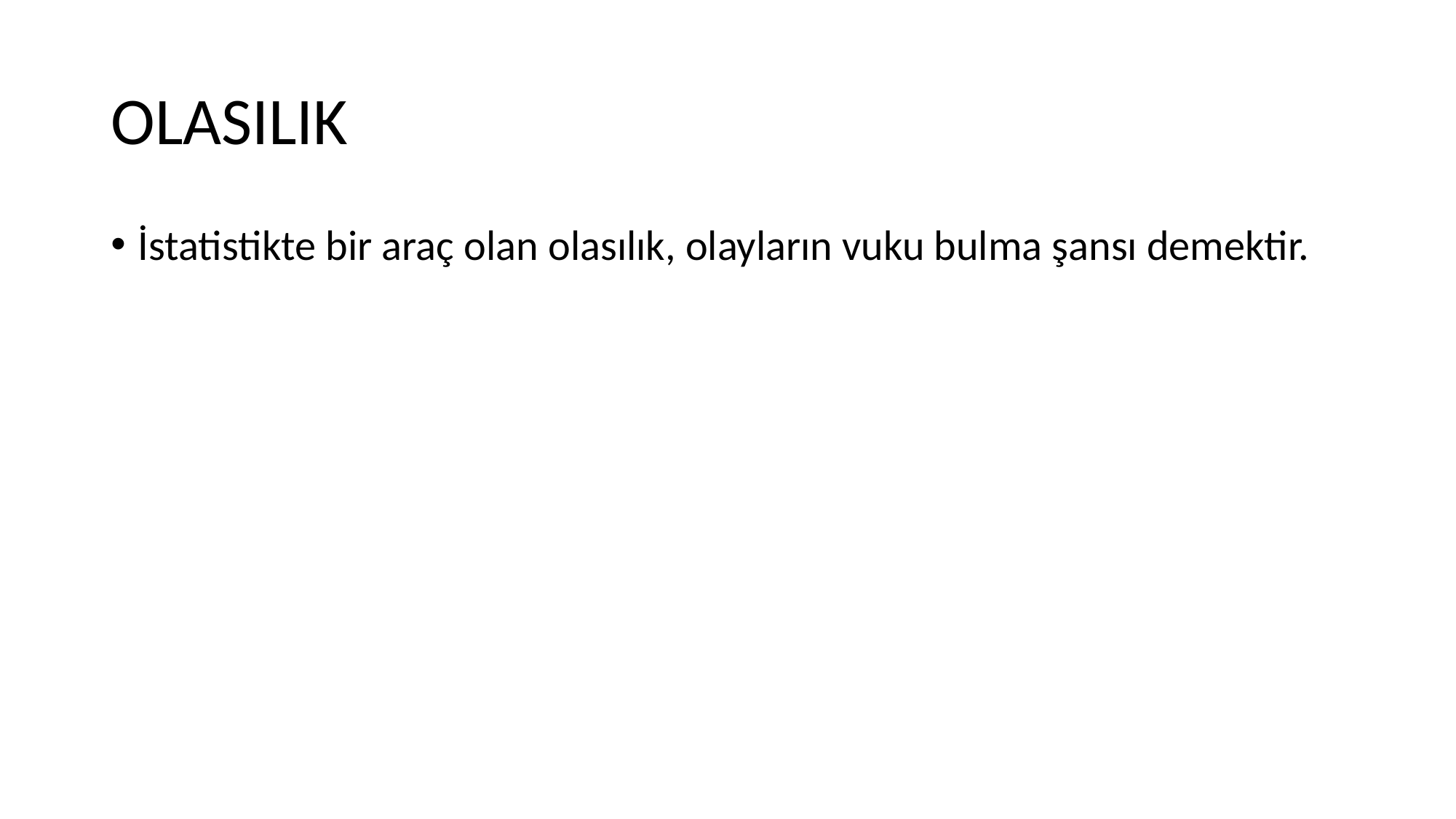

# OLASILIK
İstatistikte bir araç olan olasılık, olayların vuku bulma şansı demektir.